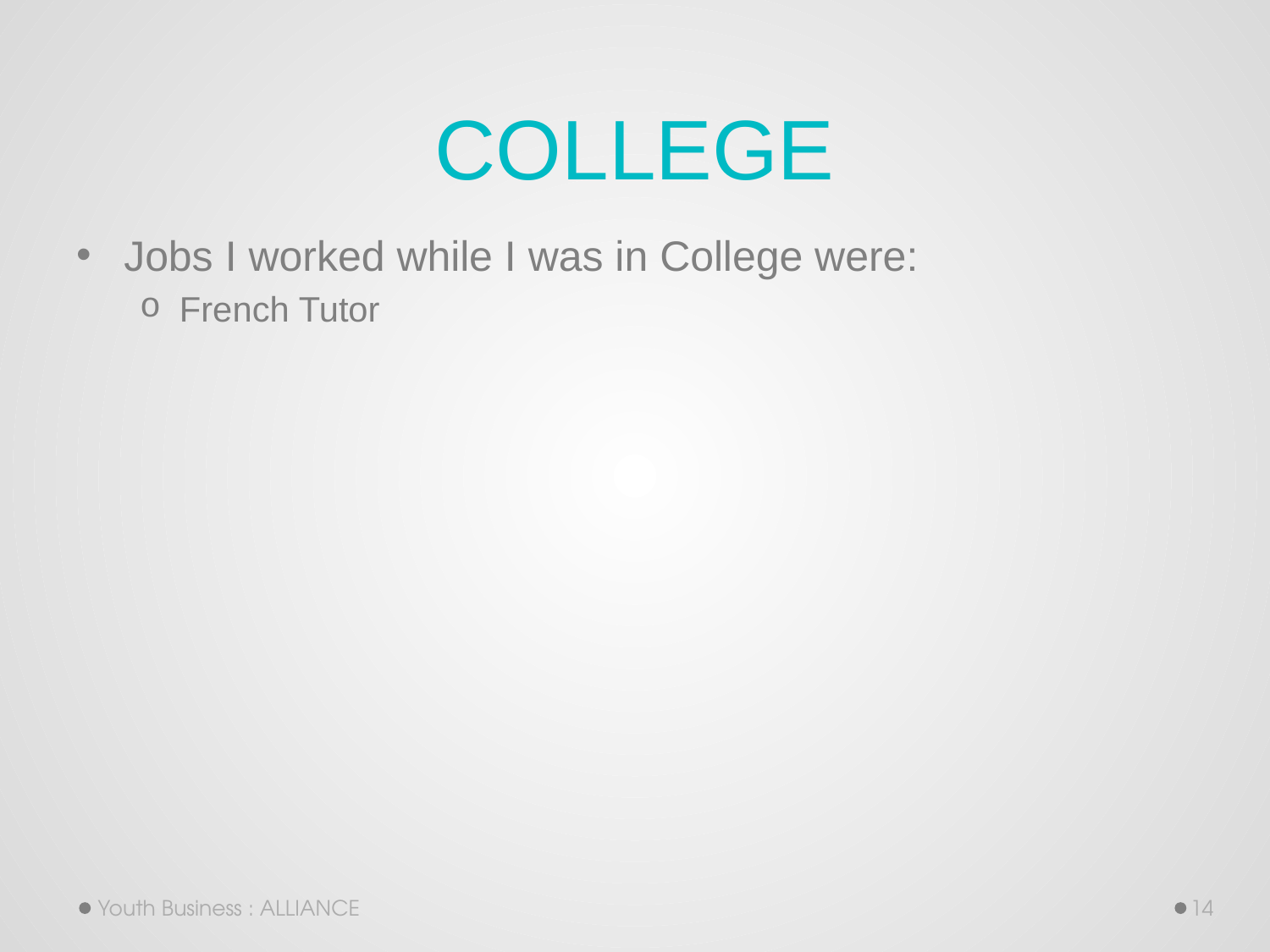

# College
Jobs I worked while I was in College were:
French Tutor

Youth Business : ALLIANCE
14